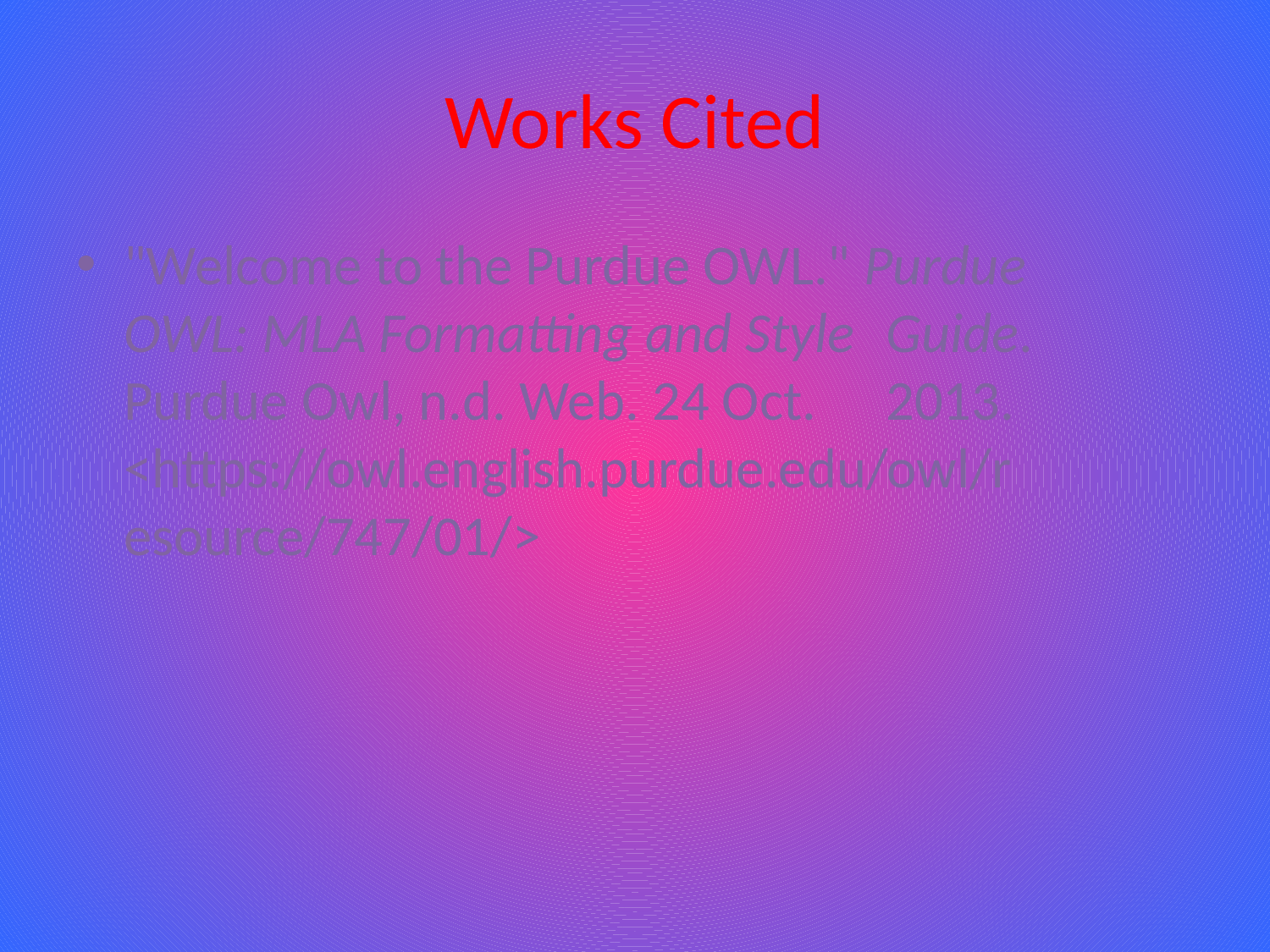

# Works Cited
"Welcome to the Purdue OWL." Purdue 	OWL: MLA Formatting and Style 	Guide. 	Purdue Owl, n.d. Web. 24 Oct. 	2013. 	<https://owl.english.purdue.edu/owl/r	esource/747/01/>